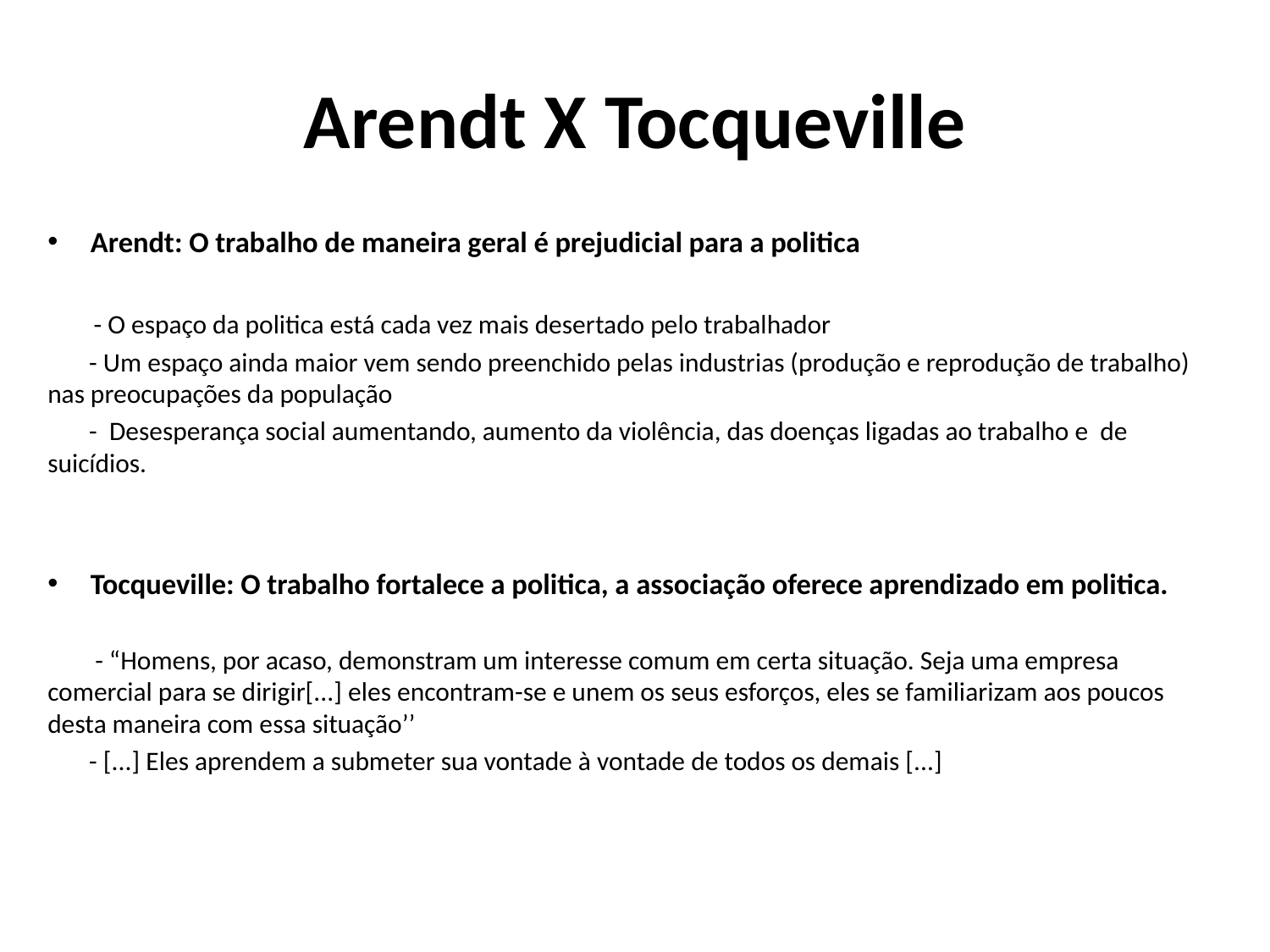

# Arendt X Tocqueville

Arendt: O trabalho de maneira geral é prejudicial para a politica

       - O espaço da politica está cada vez mais desertado pelo trabalhador
       - Um espaço ainda maior vem sendo preenchido pelas industrias (produção e reprodução de trabalho) nas preocupações da população
       -  Desesperança social aumentando, aumento da violência, das doenças ligadas ao trabalho e  de suicídios.

Tocqueville: O trabalho fortalece a politica, a associação oferece aprendizado em politica.

        - “Homens, por acaso, demonstram um interesse comum em certa situação. Seja uma empresa comercial para se dirigir[...] eles encontram-se e unem os seus esforços, eles se familiarizam aos poucos desta maneira com essa situação’’
       - [...] Eles aprendem a submeter sua vontade à vontade de todos os demais [...]